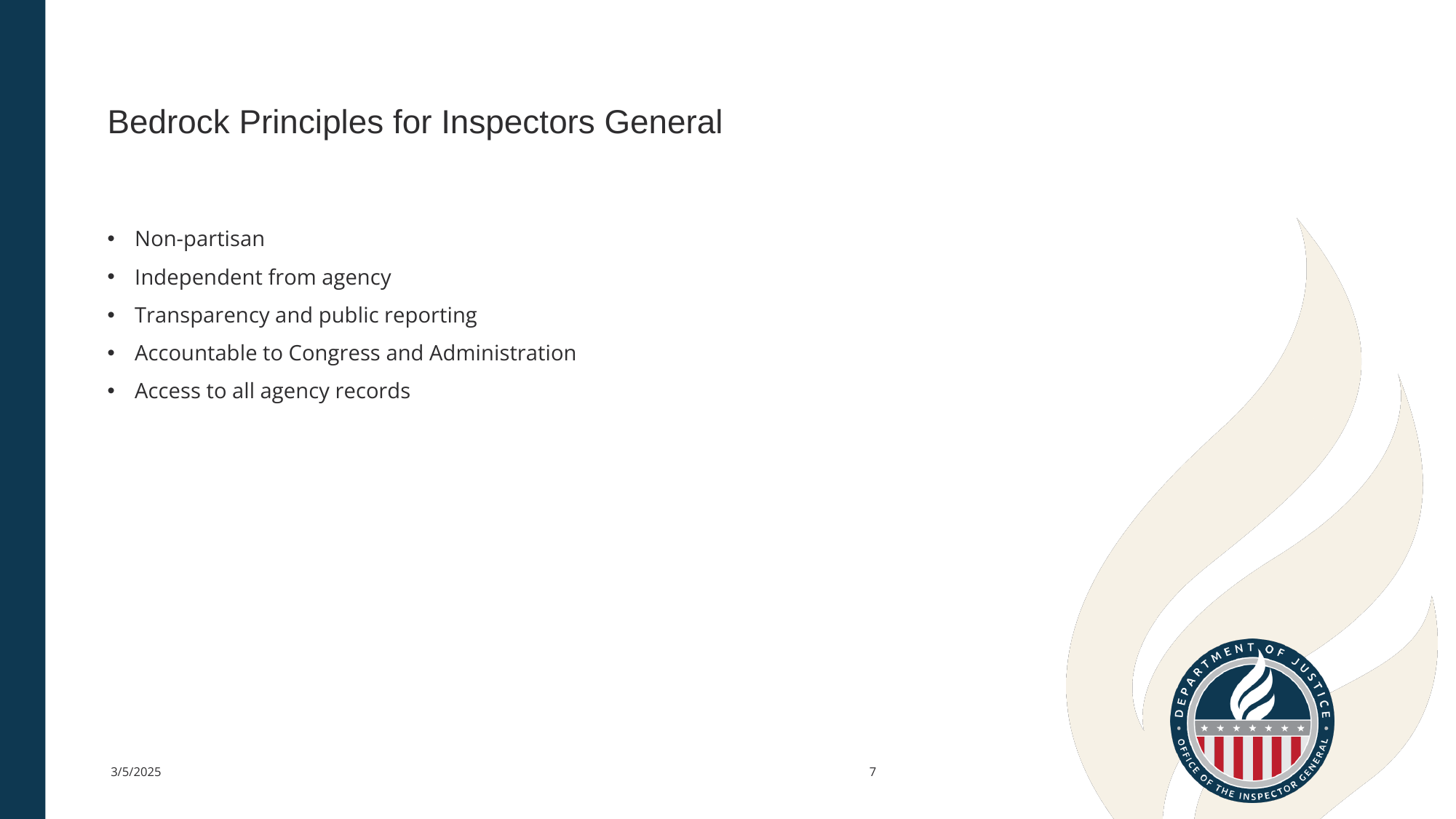

# Bedrock Principles for Inspectors General
Non-partisan
Independent from agency
Transparency and public reporting
Accountable to Congress and Administration
Access to all agency records

3/5/2025
7